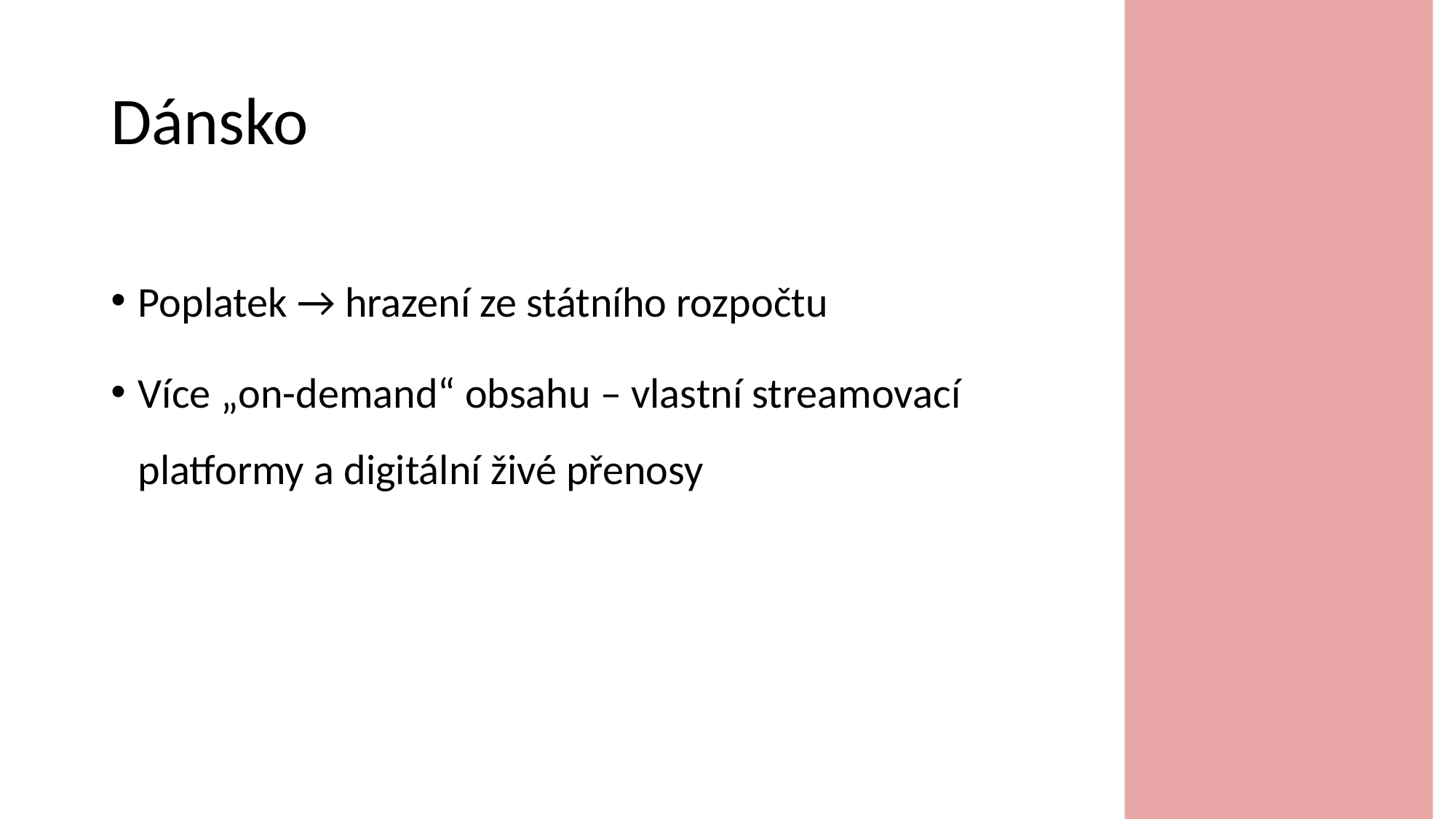

# Dánsko
Poplatek → hrazení ze státního rozpočtu
Více „on-demand“ obsahu – vlastní streamovací platformy a digitální živé přenosy